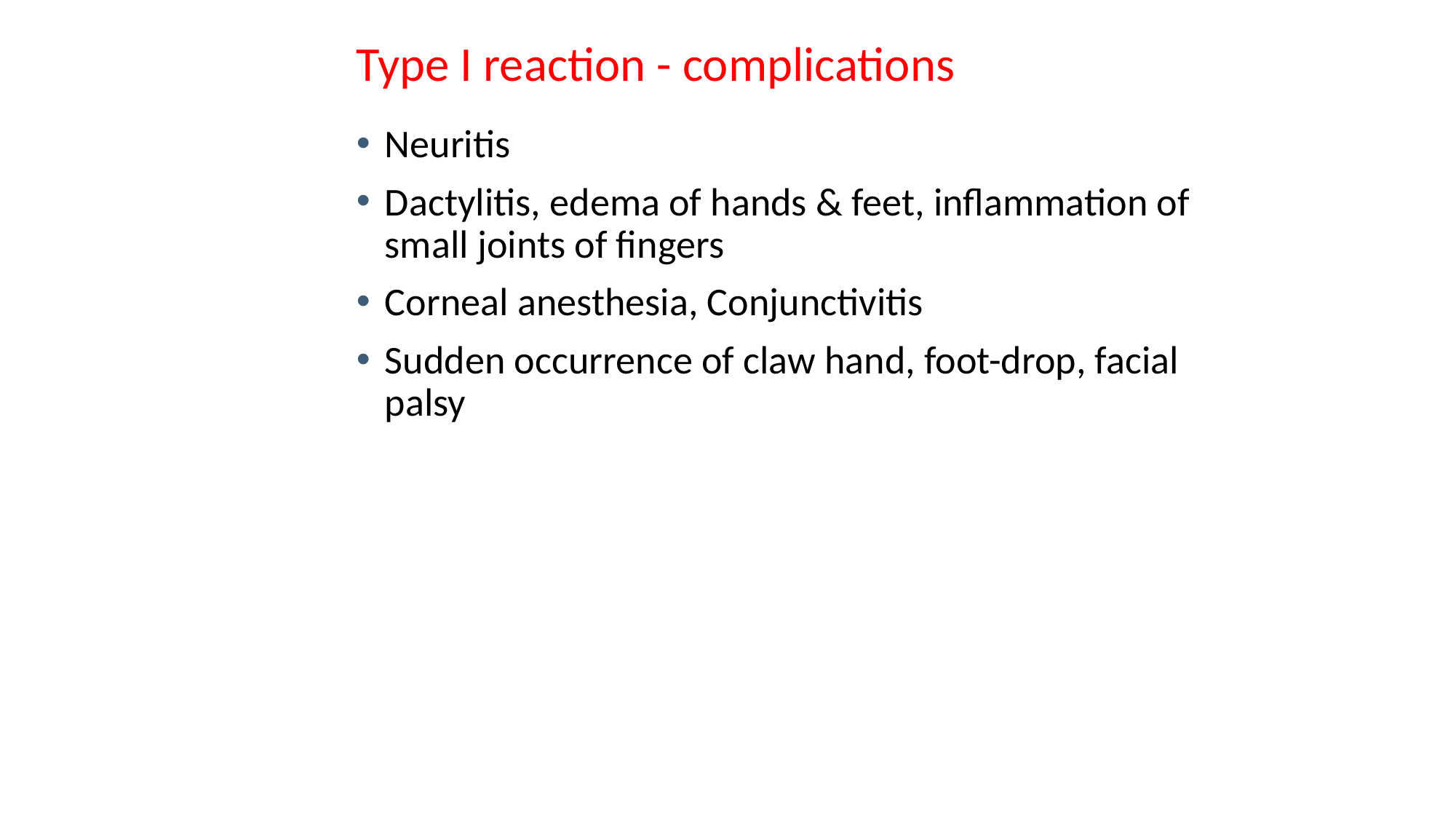

# Type I reaction - complications
Neuritis
Dactylitis, edema of hands & feet, inflammation of small joints of fingers
Corneal anesthesia, Conjunctivitis
Sudden occurrence of claw hand, foot-drop, facial palsy